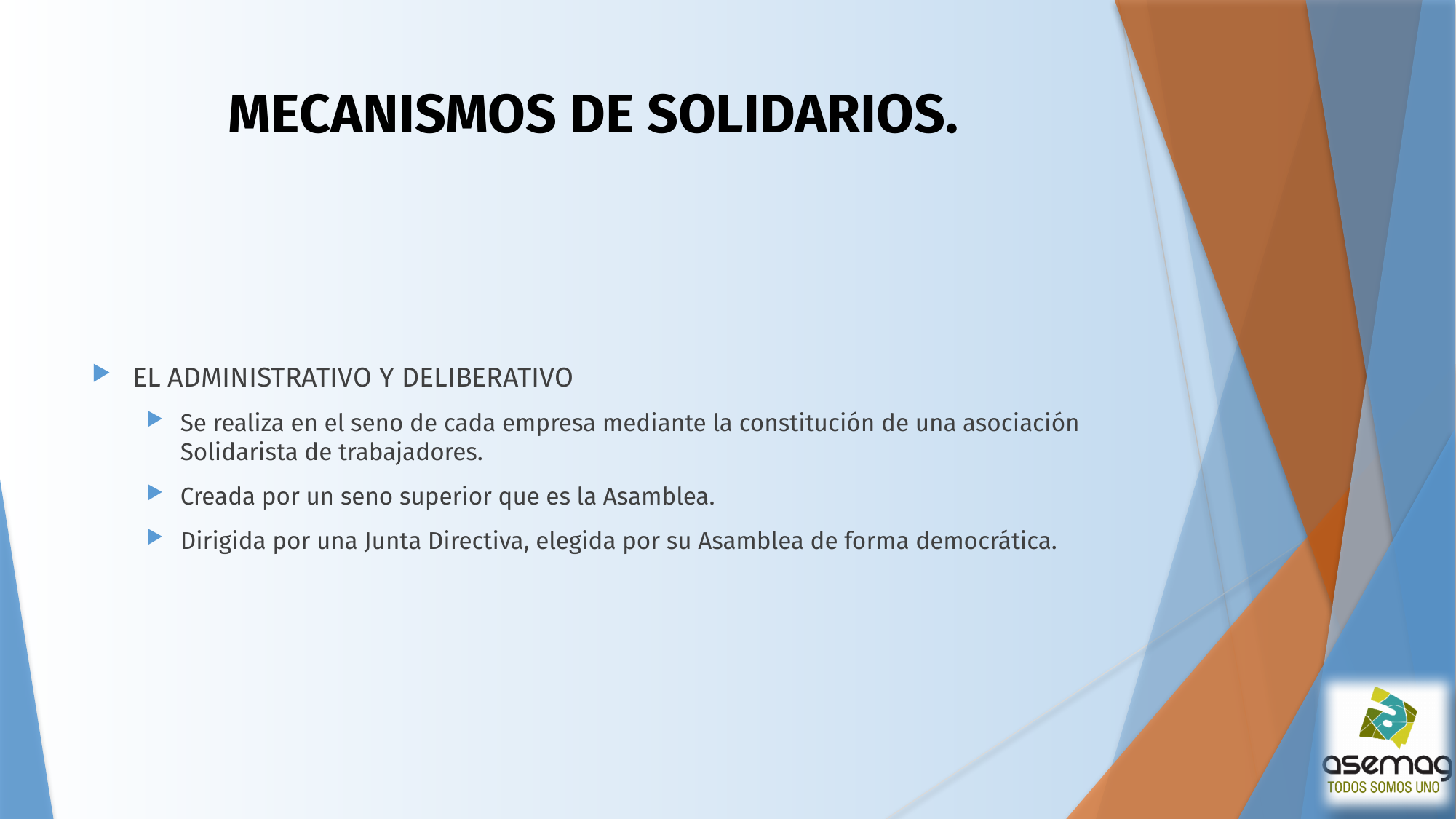

# MECANISMOS DE SOLIDARIOS.

EL ADMINISTRATIVO Y DELIBERATIVO
Se realiza en el seno de cada empresa mediante la constitución de una asociación Solidarista de trabajadores.
Creada por un seno superior que es la Asamblea.
Dirigida por una Junta Directiva, elegida por su Asamblea de forma democrática.